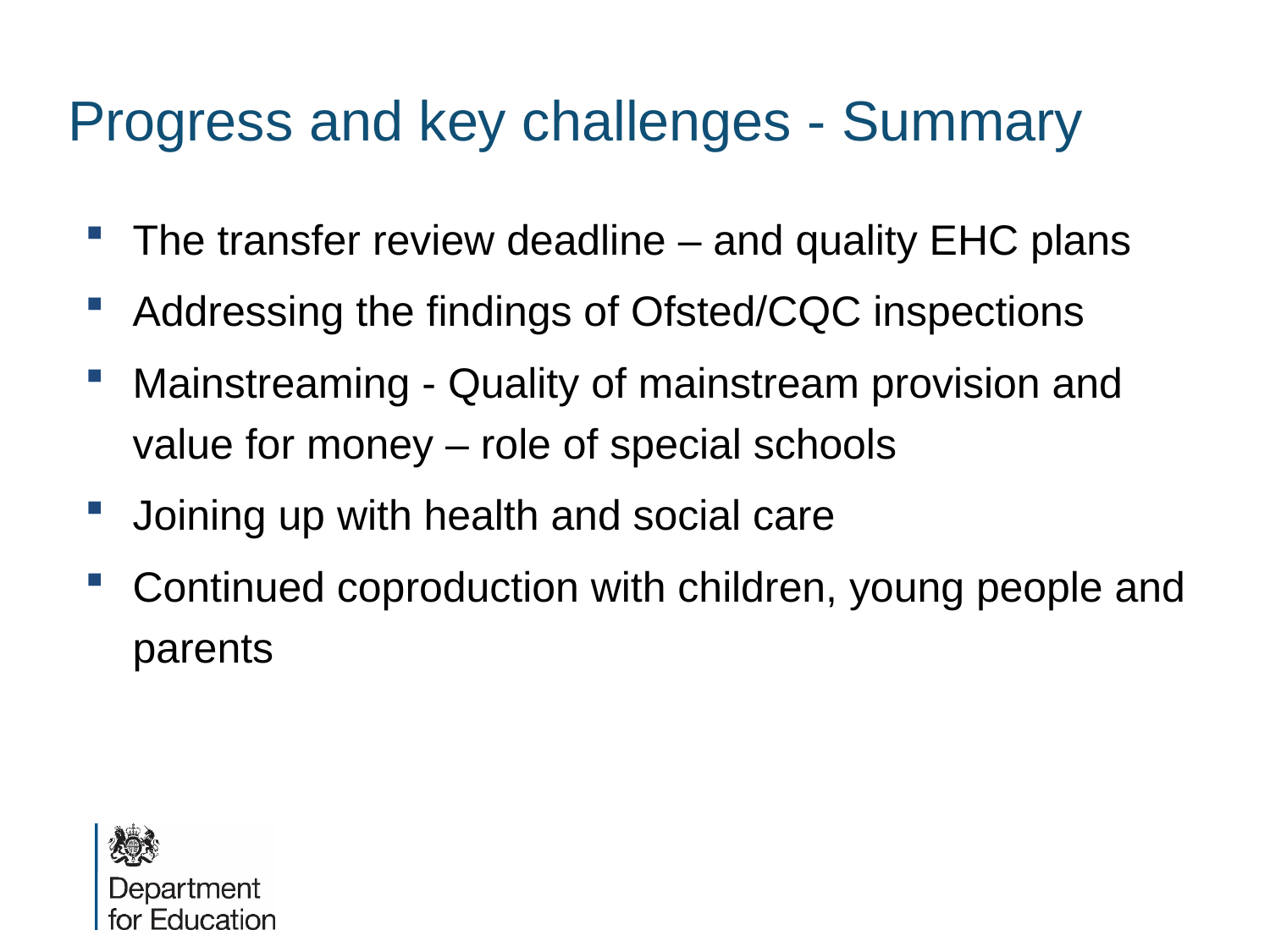

Progress and key challenges - Summary

The transfer review deadline – and quality EHC plans
Addressing the findings of Ofsted/CQC inspections
Mainstreaming - Quality of mainstream provision and value for money – role of special schools
Joining up with health and social care
Continued coproduction with children, young people and parents